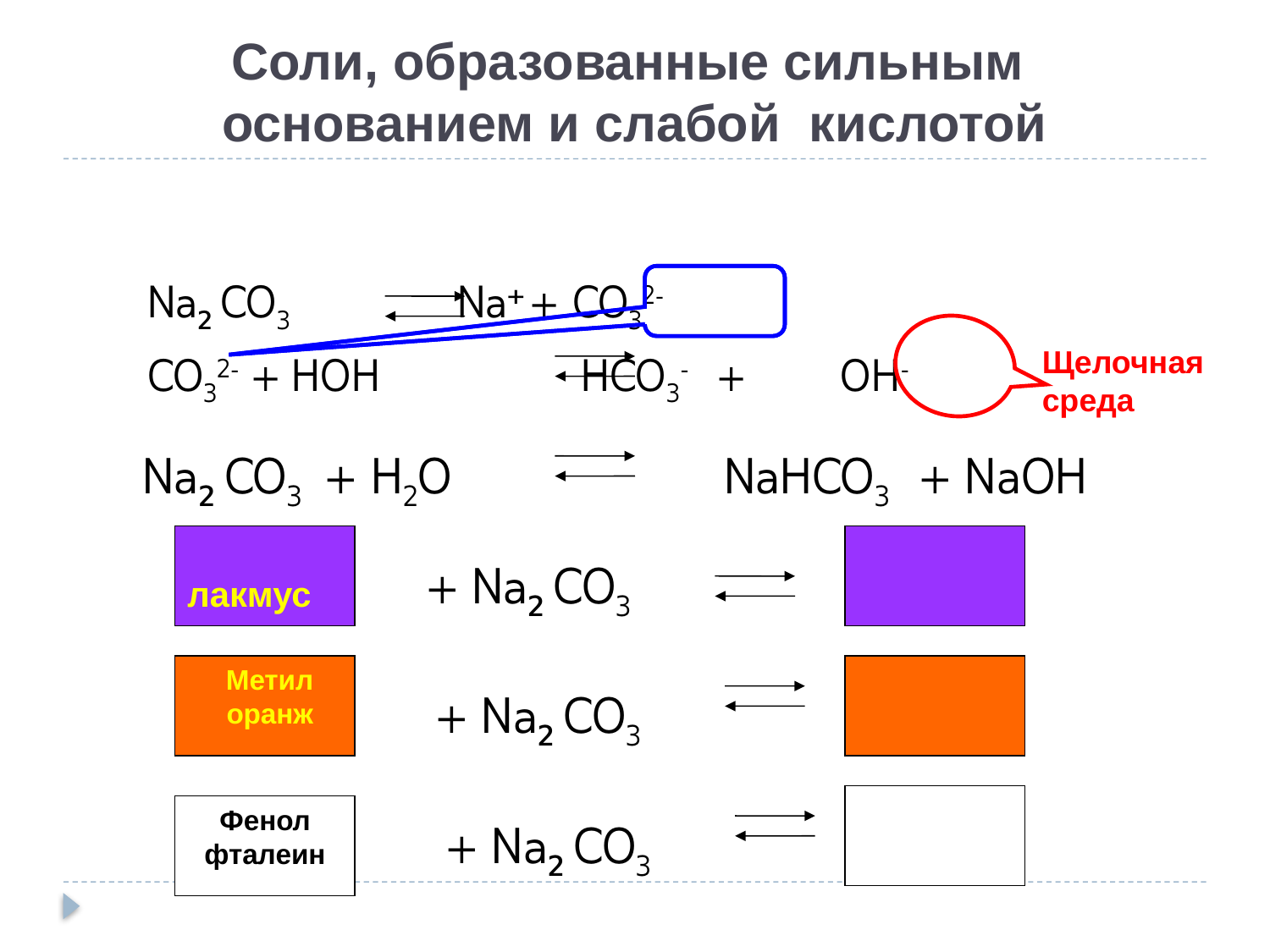

# Соли, образованные сильным  основанием и слабой  кислотой
Na2 CO3	                  Na+ + CO32-
CO32- + HOH 		 HCO3-  +       OH-

Щелочная среда

Na2 CO3  + H2O 	            NaHCO3  + NaOH

+ Na2 CO3
лакмус

Метил
оранж

+ Na2 CO3

Фенол
фталеин

+ Na2 CO3